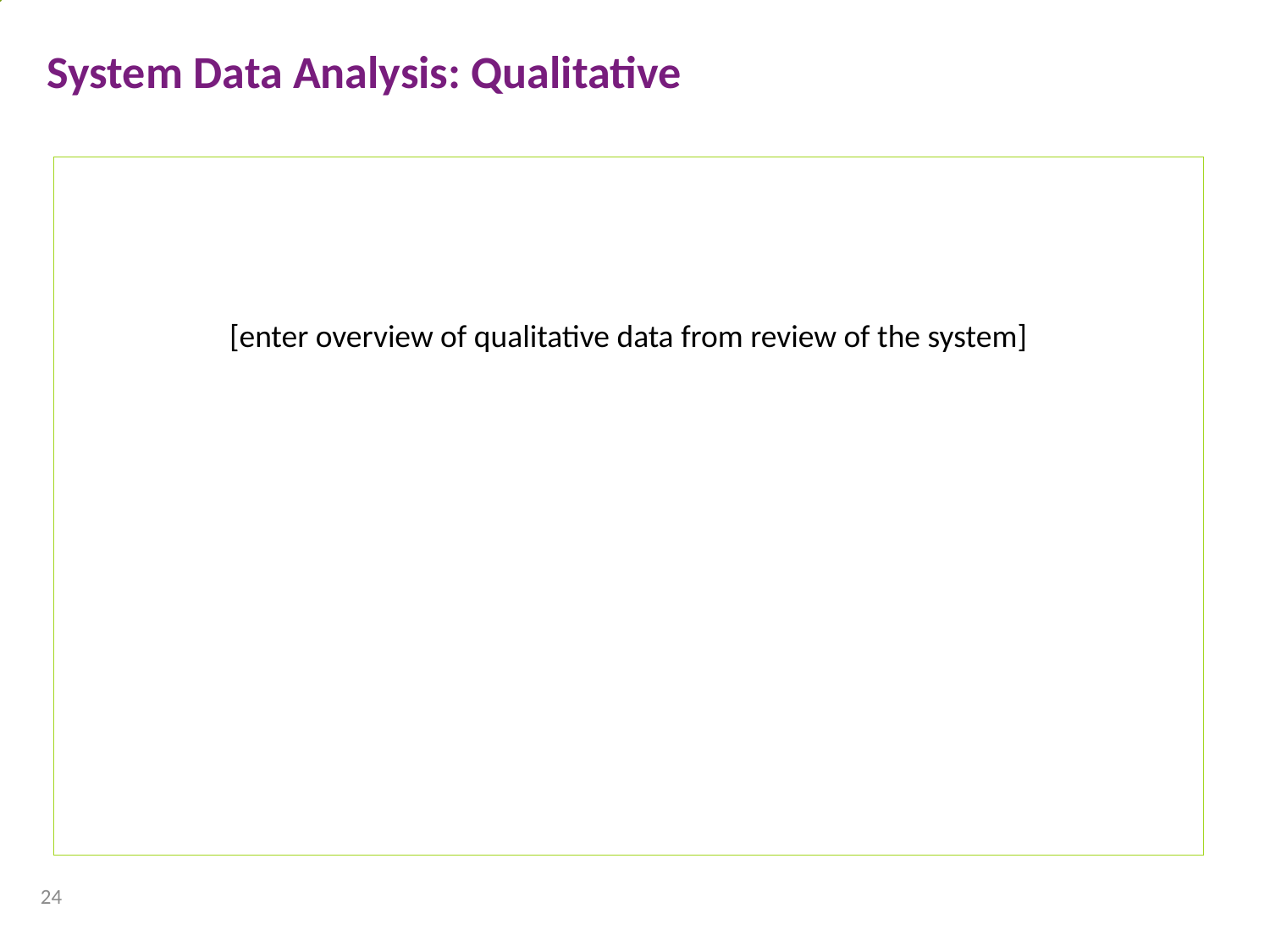

System Data Analysis: Qualitative

[enter overview of qualitative data from review of the system]